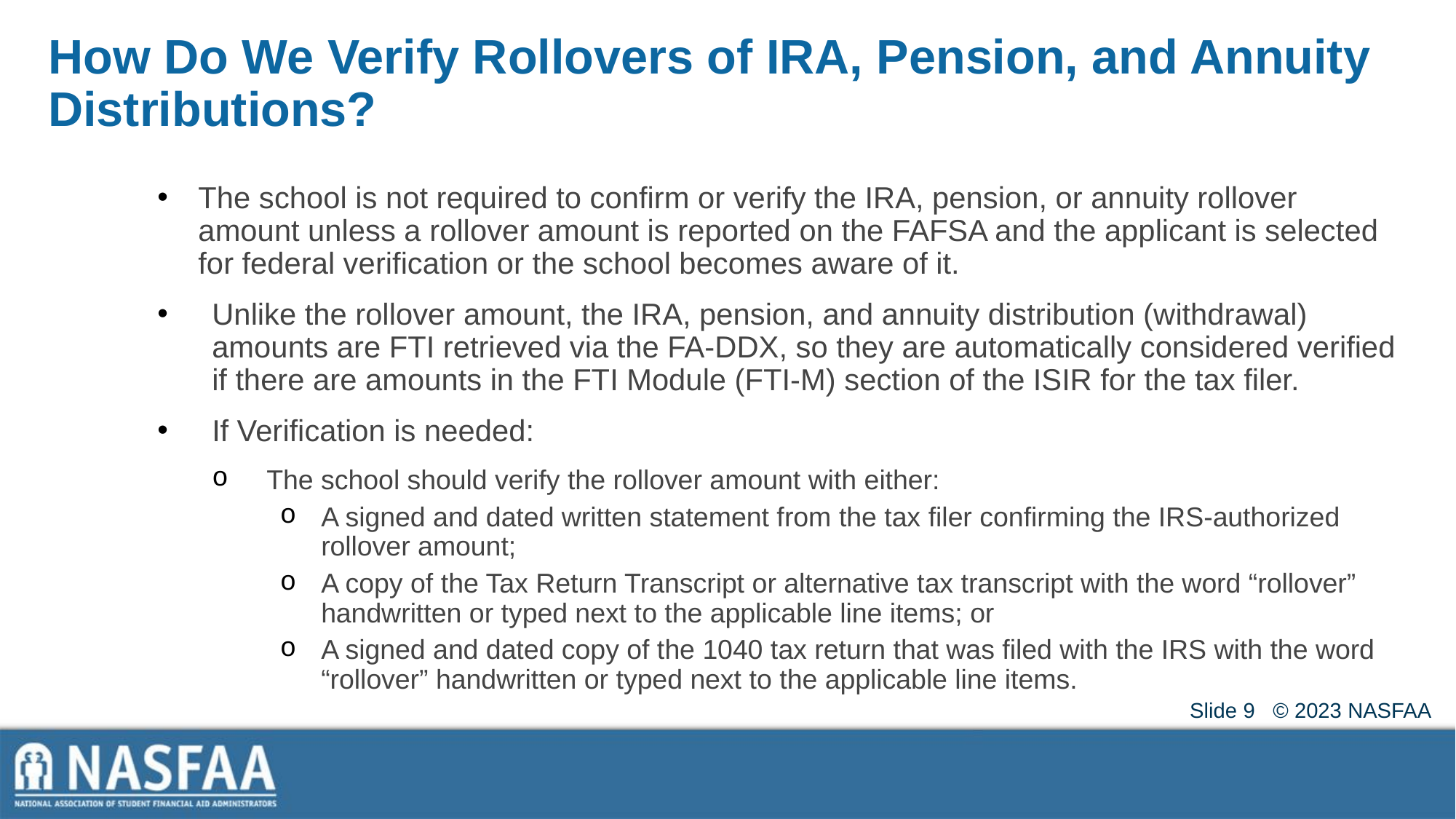

# How Do We Verify Rollovers of IRA, Pension, and Annuity Distributions?
The school is not required to confirm or verify the IRA, pension, or annuity rollover amount unless a rollover amount is reported on the FAFSA and the applicant is selected for federal verification or the school becomes aware of it.
Unlike the rollover amount, the IRA, pension, and annuity distribution (withdrawal) amounts are FTI retrieved via the FA-DDX, so they are automatically considered verified if there are amounts in the FTI Module (FTI-M) section of the ISIR for the tax filer.
If Verification is needed:
The school should verify the rollover amount with either:
A signed and dated written statement from the tax filer confirming the IRS-authorized rollover amount;
A copy of the Tax Return Transcript or alternative tax transcript with the word “rollover” handwritten or typed next to the applicable line items; or
A signed and dated copy of the 1040 tax return that was filed with the IRS with the word “rollover” handwritten or typed next to the applicable line items.